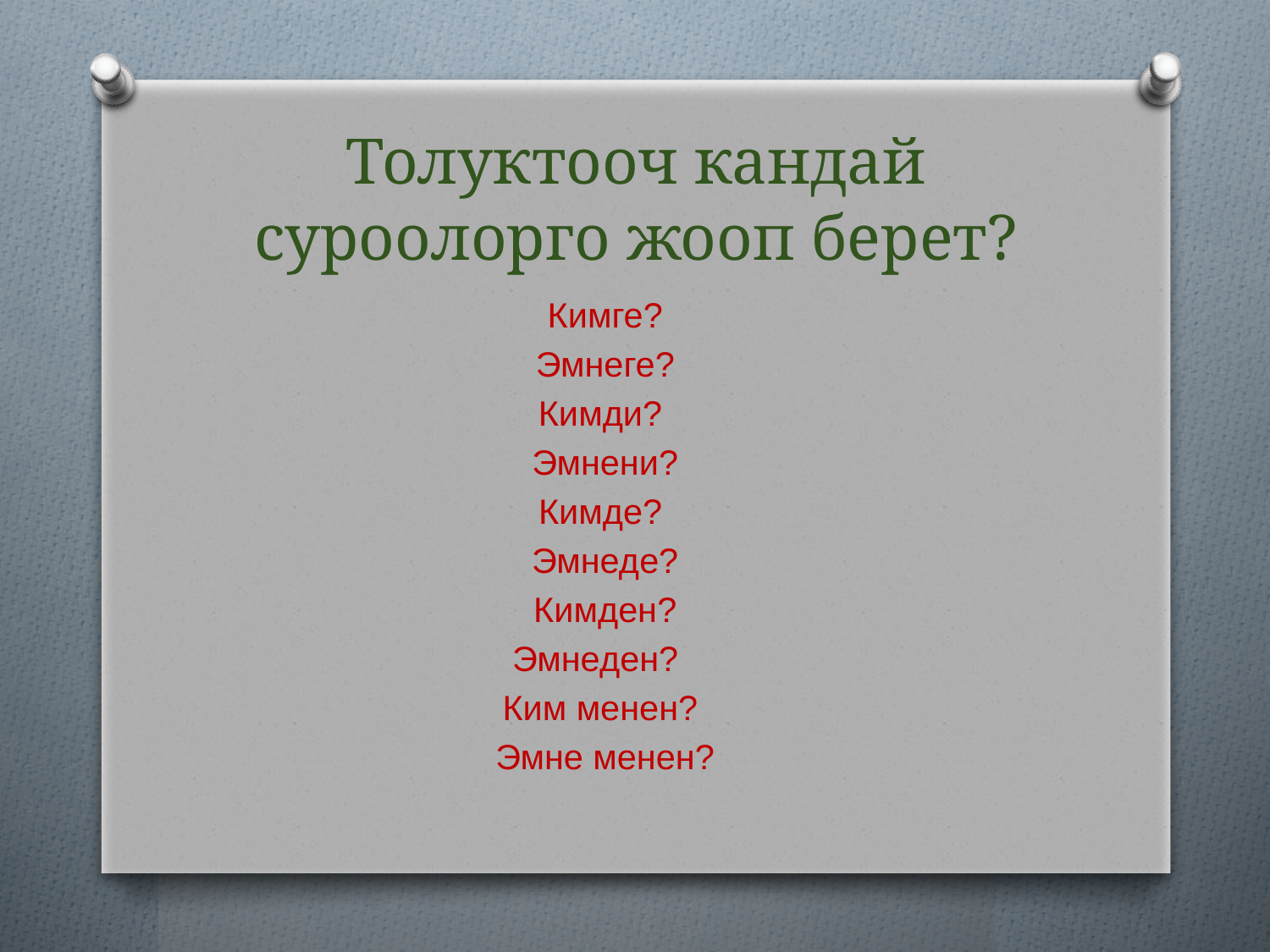

# Толуктооч кандай суроолорго жооп берет?
Кимге?
Эмнеге?
Кимди?
Эмнени?
Кимде?
Эмнеде?
Кимден?
Эмнеден?
Ким менен?
Эмне менен?